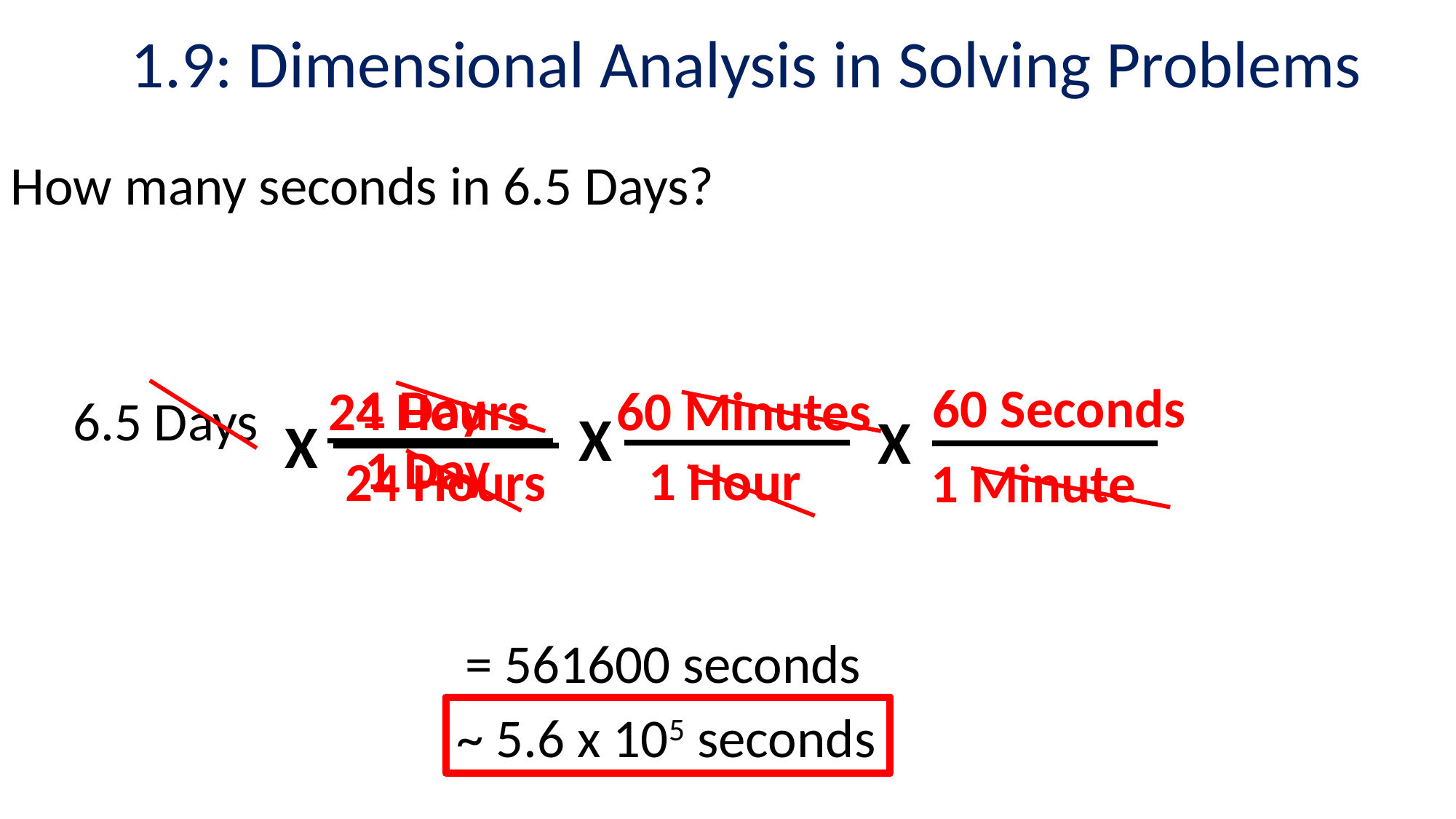

# 1.9: Dimensional Analysis in Solving Problems
How many seconds in 6.5 Days?
60 Seconds
1 Day
60 Minutes
24 Hours
6.5 Days
X
X
X
1 Day
1 Hour
24 Hours
1 Minute
= 561600 seconds
~ 5.6 x 105 seconds